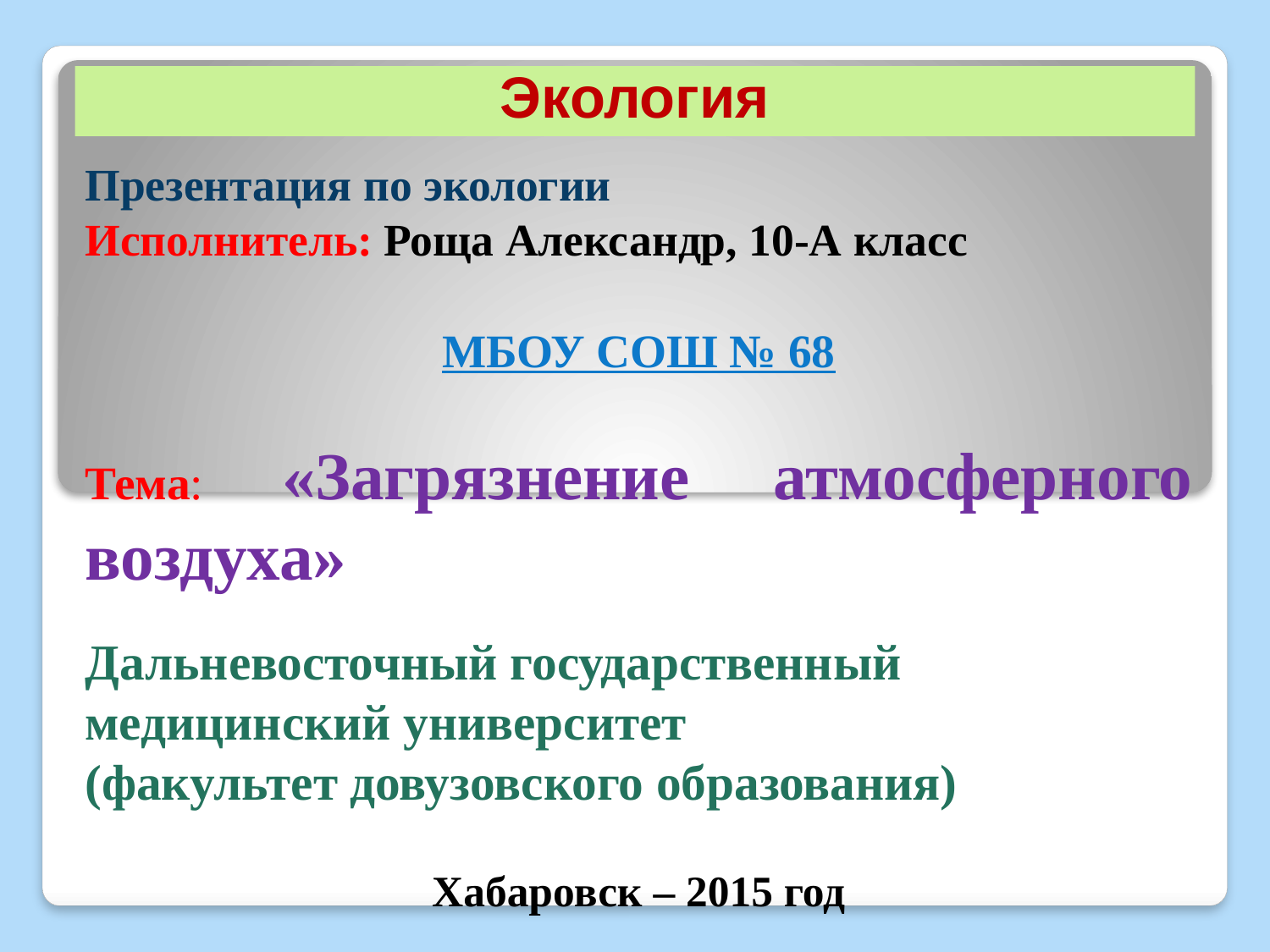

# Экология
Презентация по экологии
Исполнитель: Роща Александр, 10-А класс

МБОУ СОШ № 68

Тема: «Загрязнение атмосферного воздуха»

Дальневосточный государственный медицинский университет
(факультет довузовского образования)

Хабаровск – 2015 год